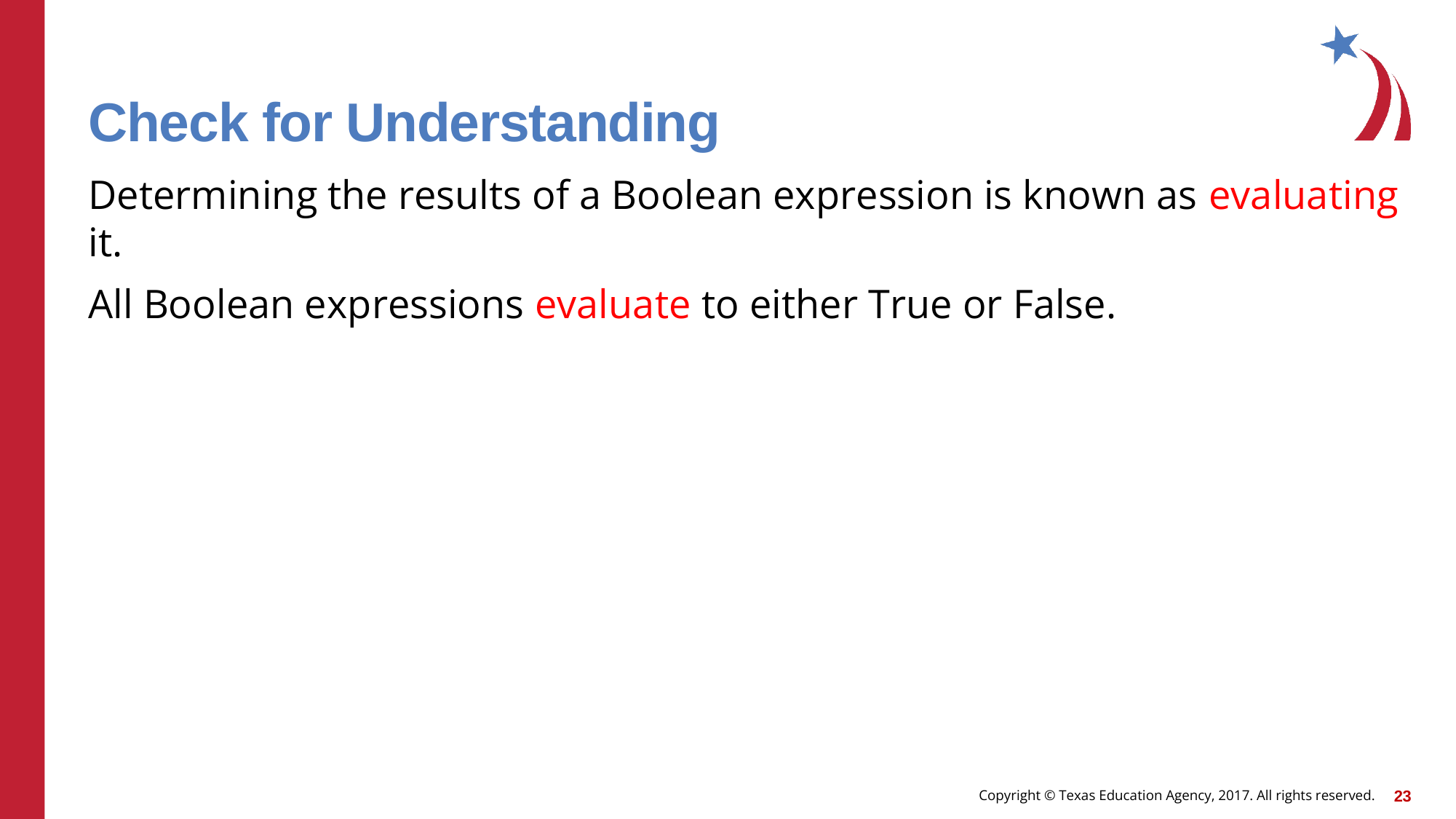

# Check for Understanding
Determining the results of a Boolean expression is known as evaluating it.
All Boolean expressions evaluate to either True or False.